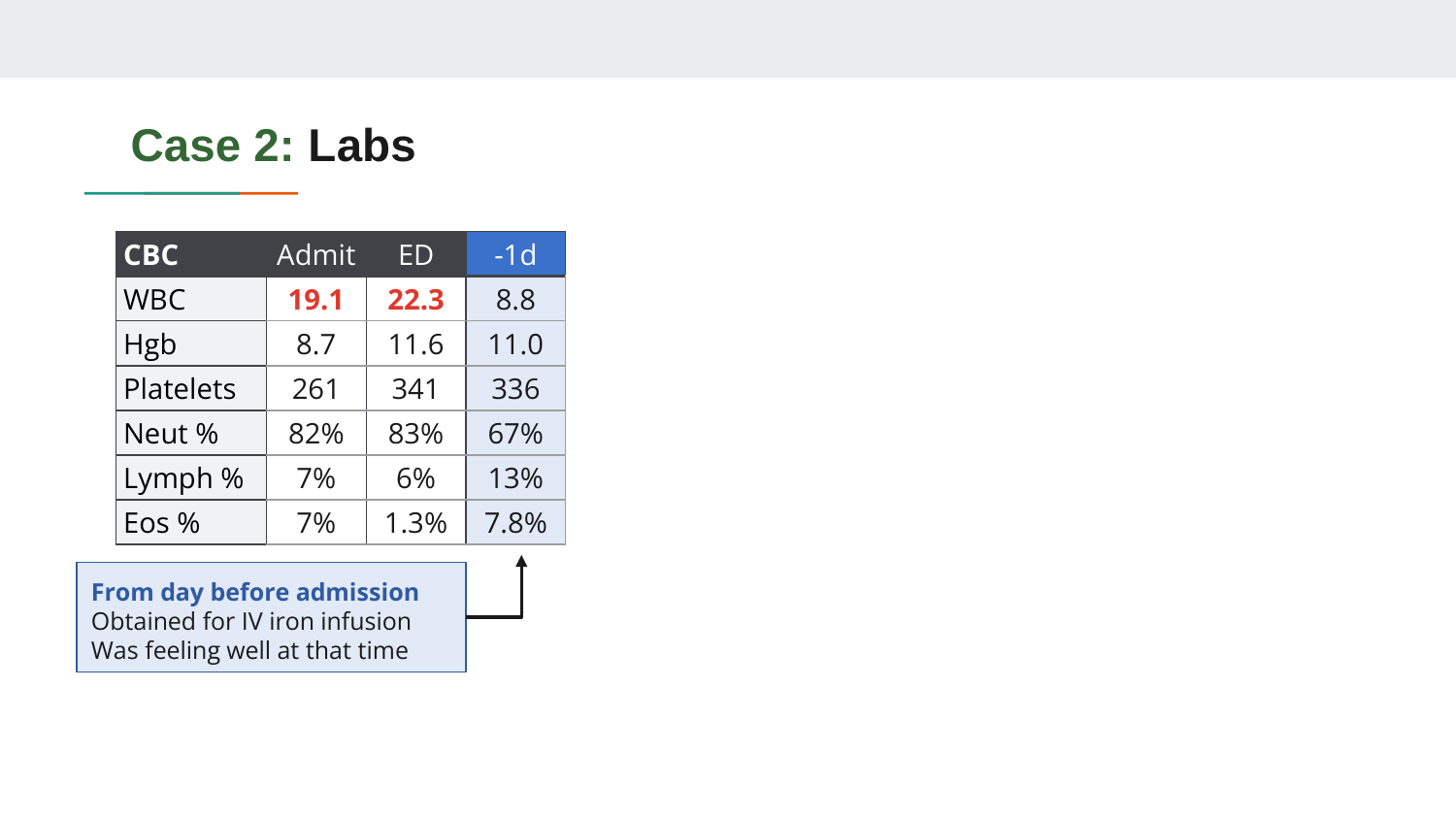

# Case 2: Labs
| CBC | Admit | ED | -1d |
| --- | --- | --- | --- |
| WBC | 19.1 | 22.3 | 8.8 |
| Hgb | 8.7 | 11.6 | 11.0 |
| Platelets | 261 | 341 | 336 |
| Neut % | 82% | 83% | 67% |
| Lymph % | 7% | 6% | 13% |
| Eos % | 7% | 1.3% | 7.8% |
From day before admission
Obtained for IV iron infusion
Was feeling well at that time